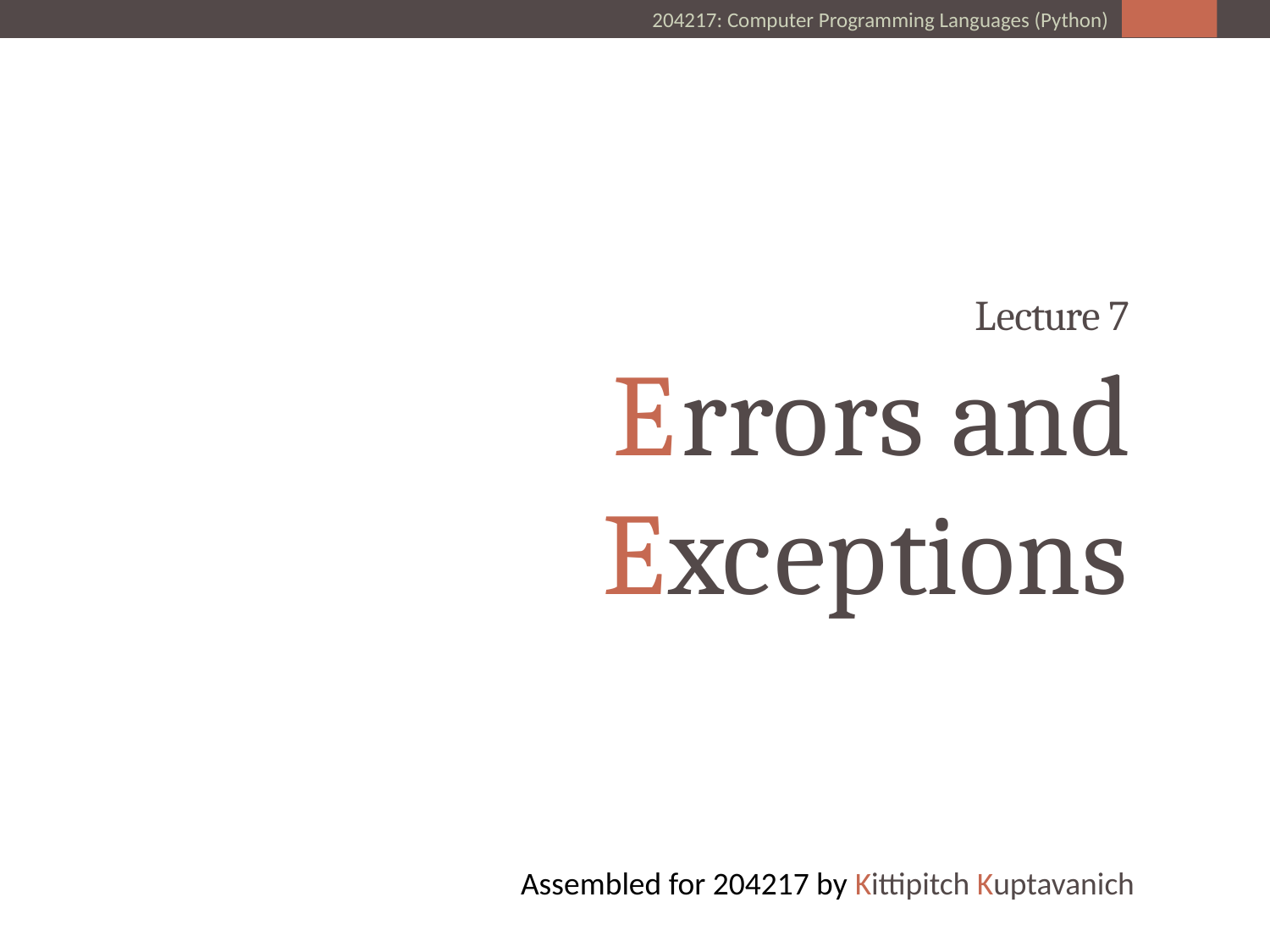

# Lecture 7 Errors and Exceptions
Assembled for 204217 by Kittipitch Kuptavanich